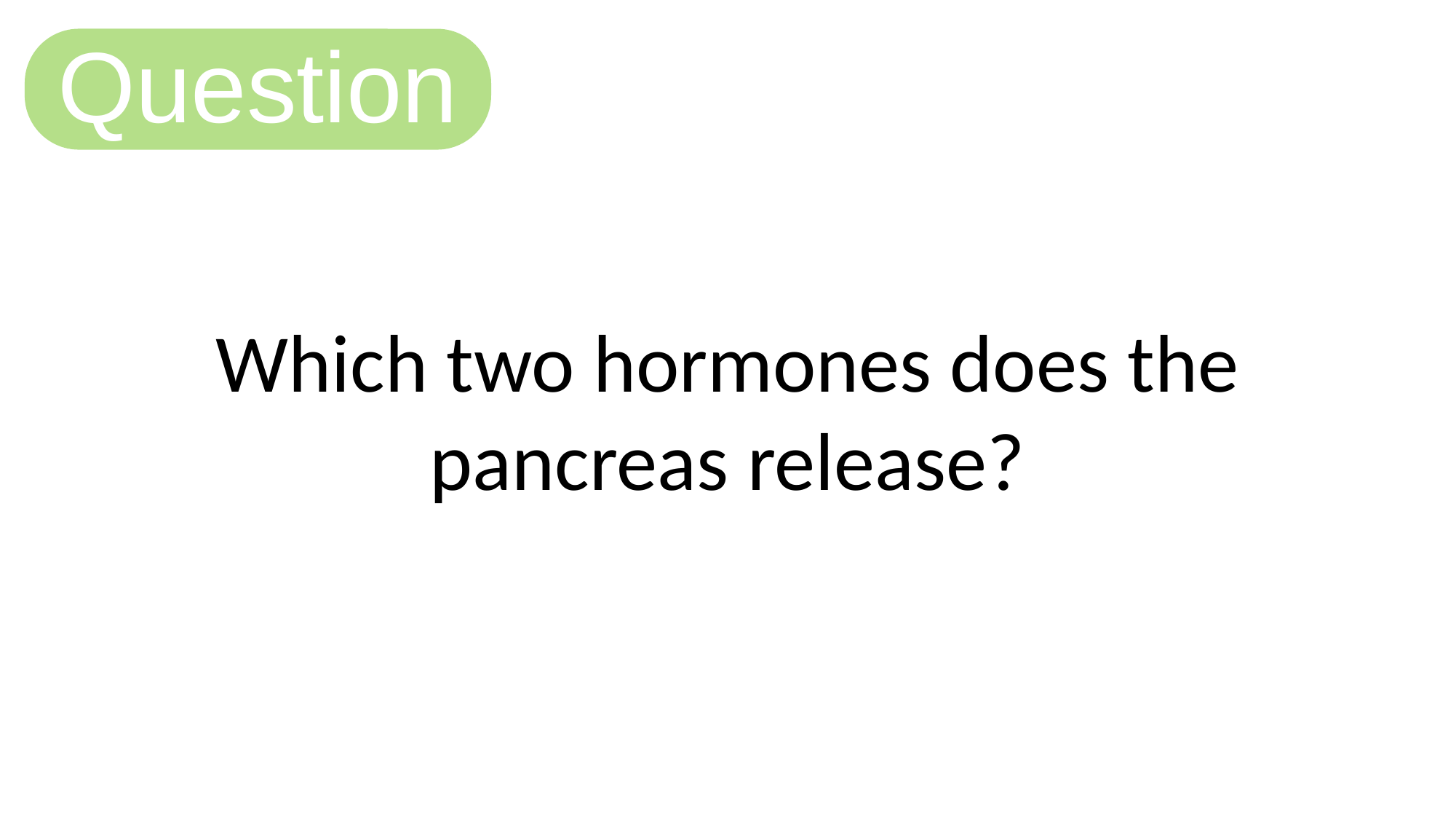

Question

Which two hormones does the pancreas release?